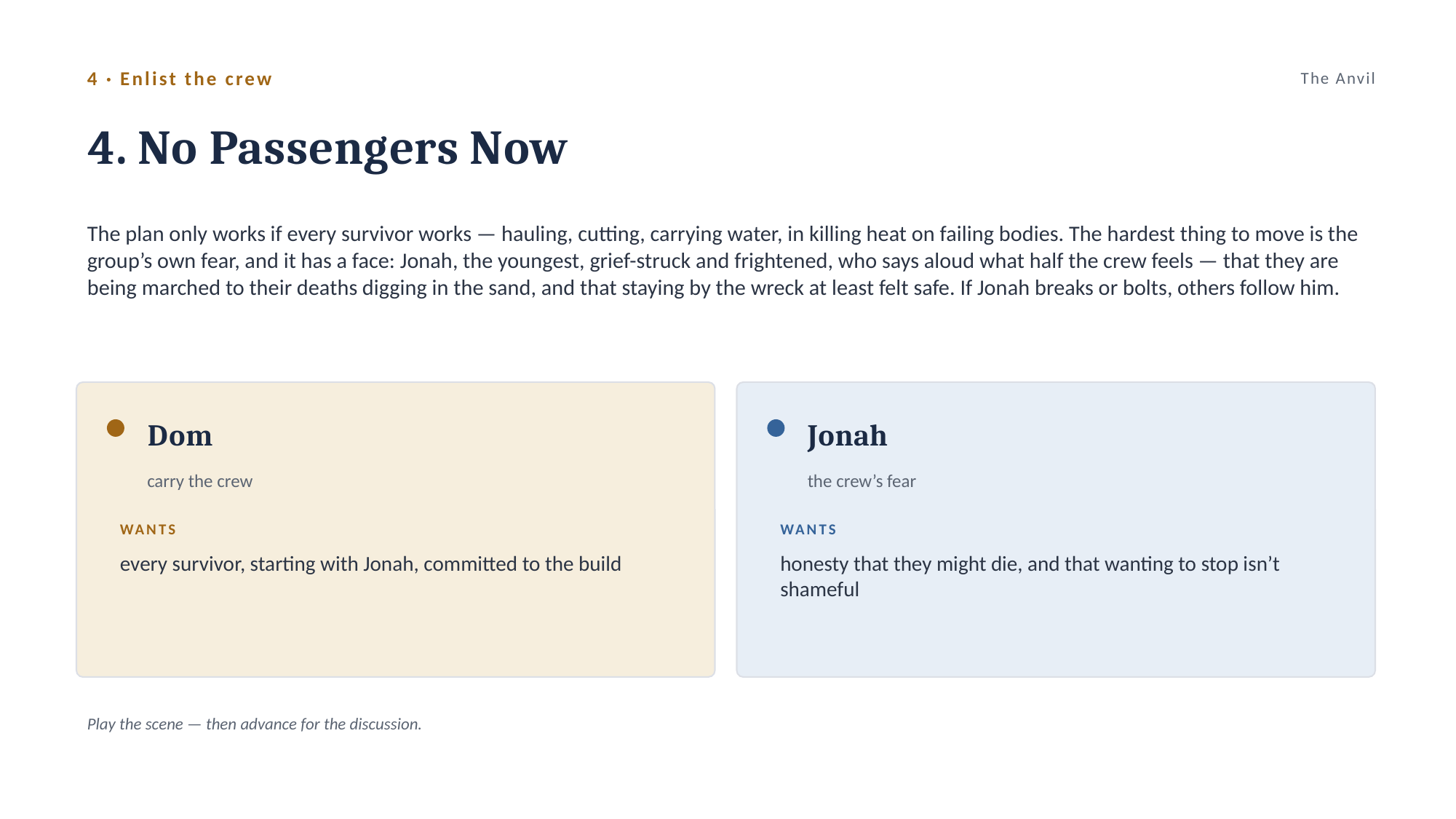

4 · Enlist the crew
The Anvil
4. No Passengers Now
The plan only works if every survivor works — hauling, cutting, carrying water, in killing heat on failing bodies. The hardest thing to move is the group’s own fear, and it has a face: Jonah, the youngest, grief-struck and frightened, who says aloud what half the crew feels — that they are being marched to their deaths digging in the sand, and that staying by the wreck at least felt safe. If Jonah breaks or bolts, others follow him.

Dom
Jonah

carry the crew
the crew’s fear
WANTS
WANTS
every survivor, starting with Jonah, committed to the build
honesty that they might die, and that wanting to stop isn’t shameful
Play the scene — then advance for the discussion.